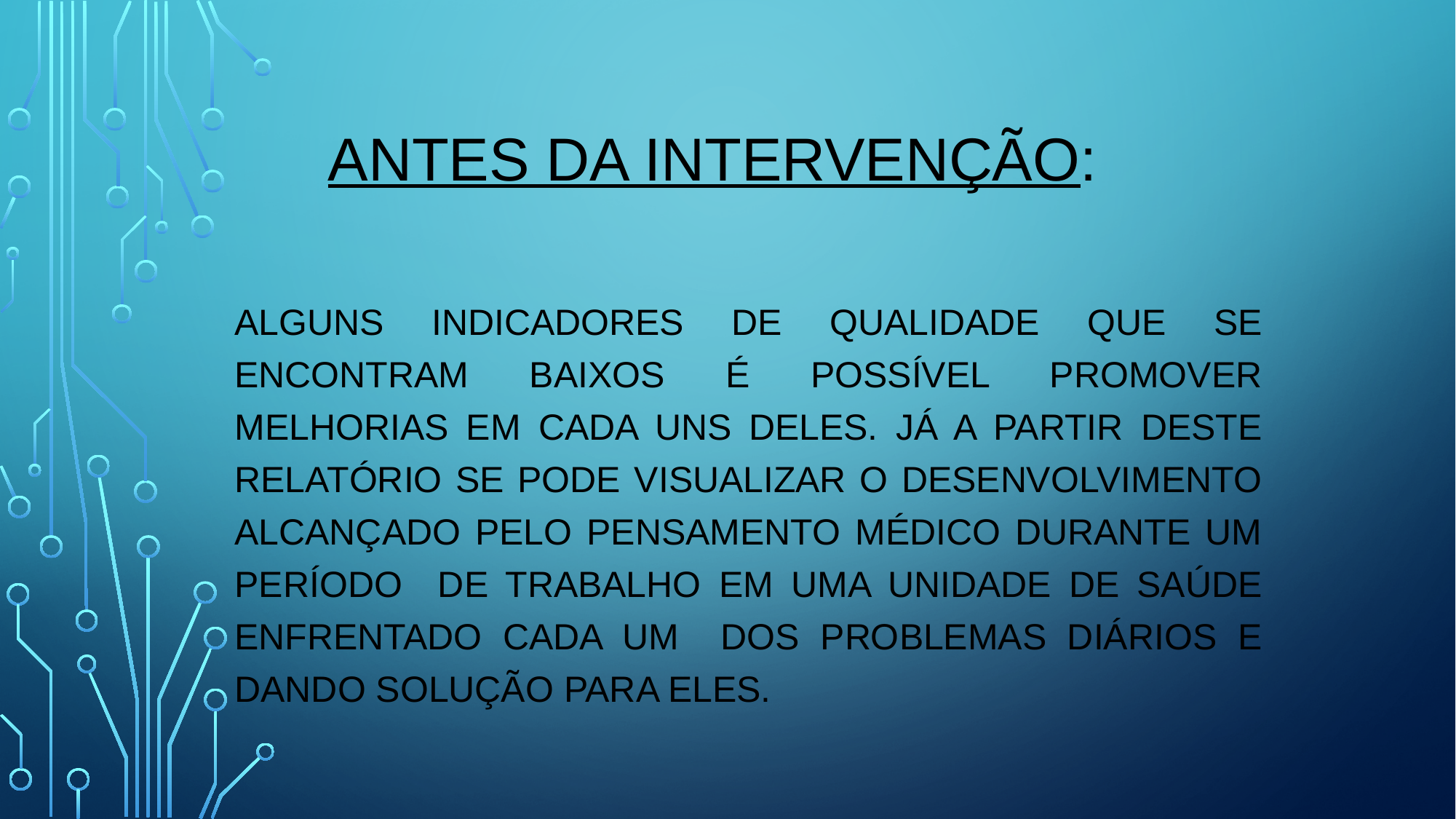

# Antes da intervenção:
Alguns indicadores de qualidade que se encontram baixos é possível promover melhorias em cada uns deles. Já a partir deste relatório se pode visualizar o desenvolvimento alcançado pelo pensamento médico durante um período  de trabalho em uma unidade de saúde enfrentado cada um  dos problemas diários e dando solução para eles.